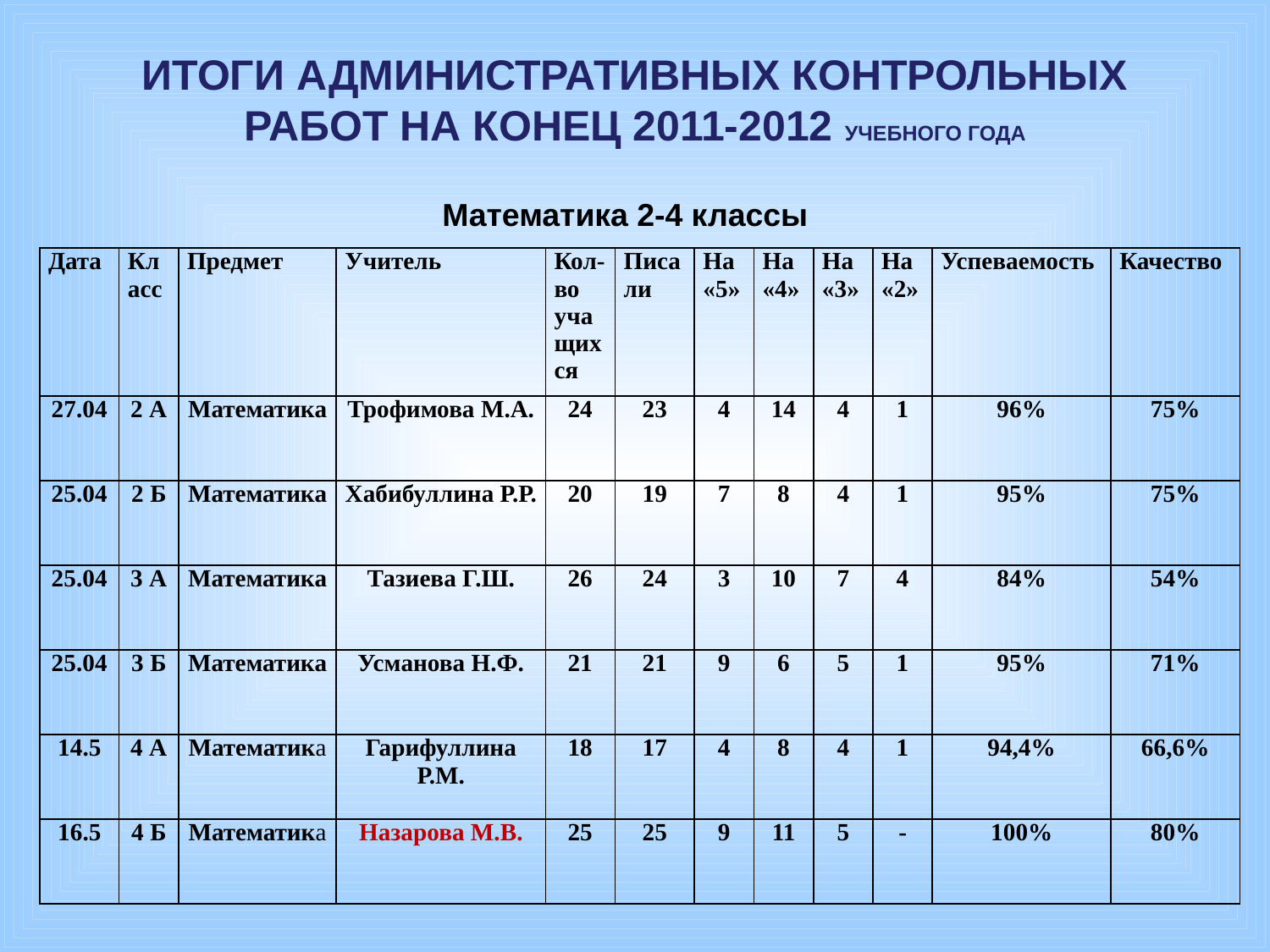

# ИТОГИ АДМИНИСТРАТИВНЫХ КОНТРОЛЬНЫХ РАБОТ НА КОНЕЦ 2011-2012 УЧЕБНОГО ГОДА
Математика 2-4 классы
| Дата | Класс | Предмет | Учитель | Кол-во учащихся | Писали | На «5» | На «4» | На «3» | На «2» | Успеваемость | Качество |
| --- | --- | --- | --- | --- | --- | --- | --- | --- | --- | --- | --- |
| 27.04 | 2 А | Математика | Трофимова М.А. | 24 | 23 | 4 | 14 | 4 | 1 | 96% | 75% |
| 25.04 | 2 Б | Математика | Хабибуллина Р.Р. | 20 | 19 | 7 | 8 | 4 | 1 | 95% | 75% |
| 25.04 | 3 А | Математика | Тазиева Г.Ш. | 26 | 24 | 3 | 10 | 7 | 4 | 84% | 54% |
| 25.04 | 3 Б | Математика | Усманова Н.Ф. | 21 | 21 | 9 | 6 | 5 | 1 | 95% | 71% |
| 14.5 | 4 А | Математика | Гарифуллина Р.М. | 18 | 17 | 4 | 8 | 4 | 1 | 94,4% | 66,6% |
| 16.5 | 4 Б | Математика | Назарова М.В. | 25 | 25 | 9 | 11 | 5 | - | 100% | 80% |